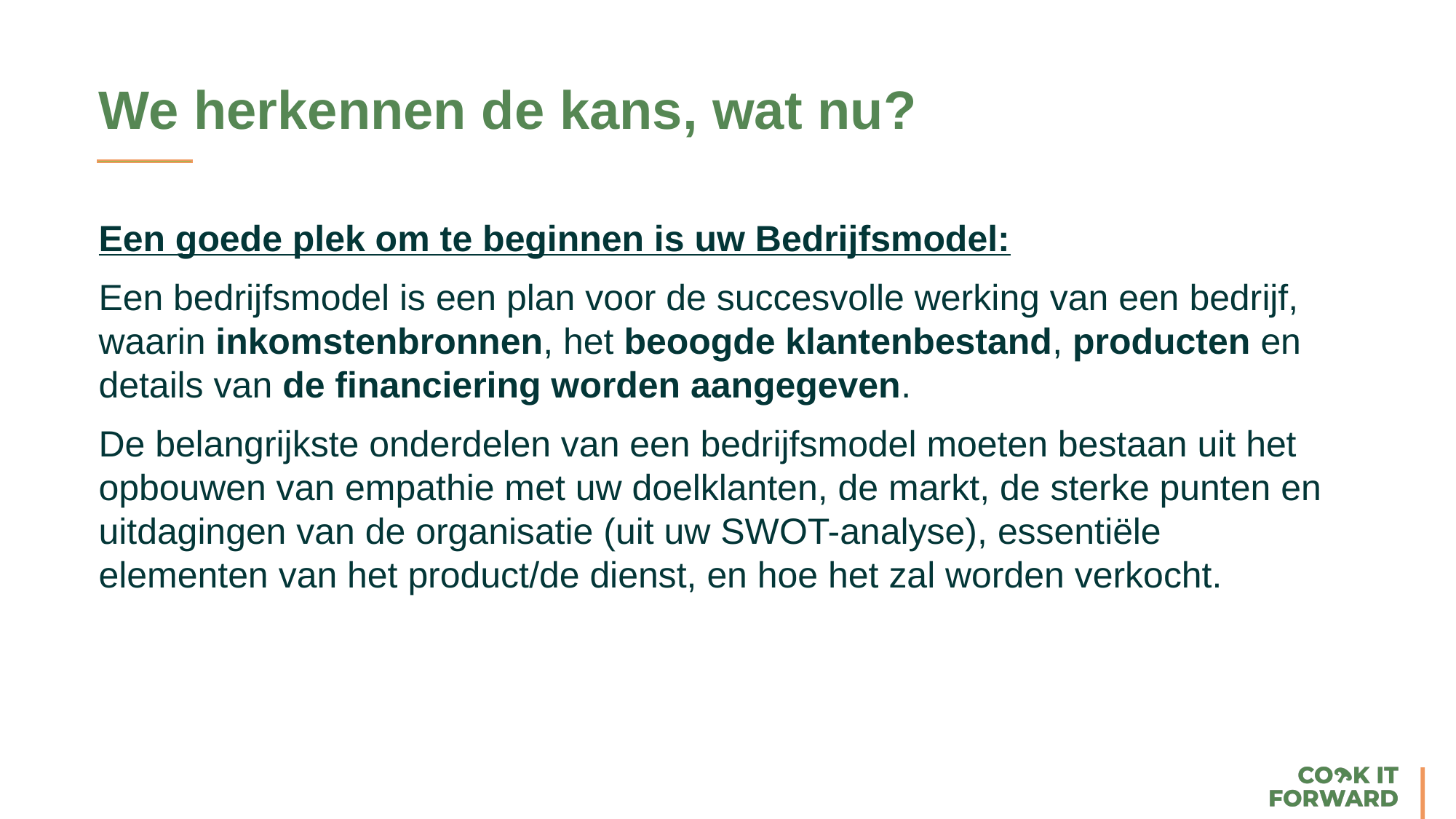

We herkennen de kans, wat nu?
Een goede plek om te beginnen is uw Bedrijfsmodel:
Een bedrijfsmodel is een plan voor de succesvolle werking van een bedrijf, waarin inkomstenbronnen, het beoogde klantenbestand, producten en details van de financiering worden aangegeven.
De belangrijkste onderdelen van een bedrijfsmodel moeten bestaan uit het opbouwen van empathie met uw doelklanten, de markt, de sterke punten en uitdagingen van de organisatie (uit uw SWOT-analyse), essentiële elementen van het product/de dienst, en hoe het zal worden verkocht.